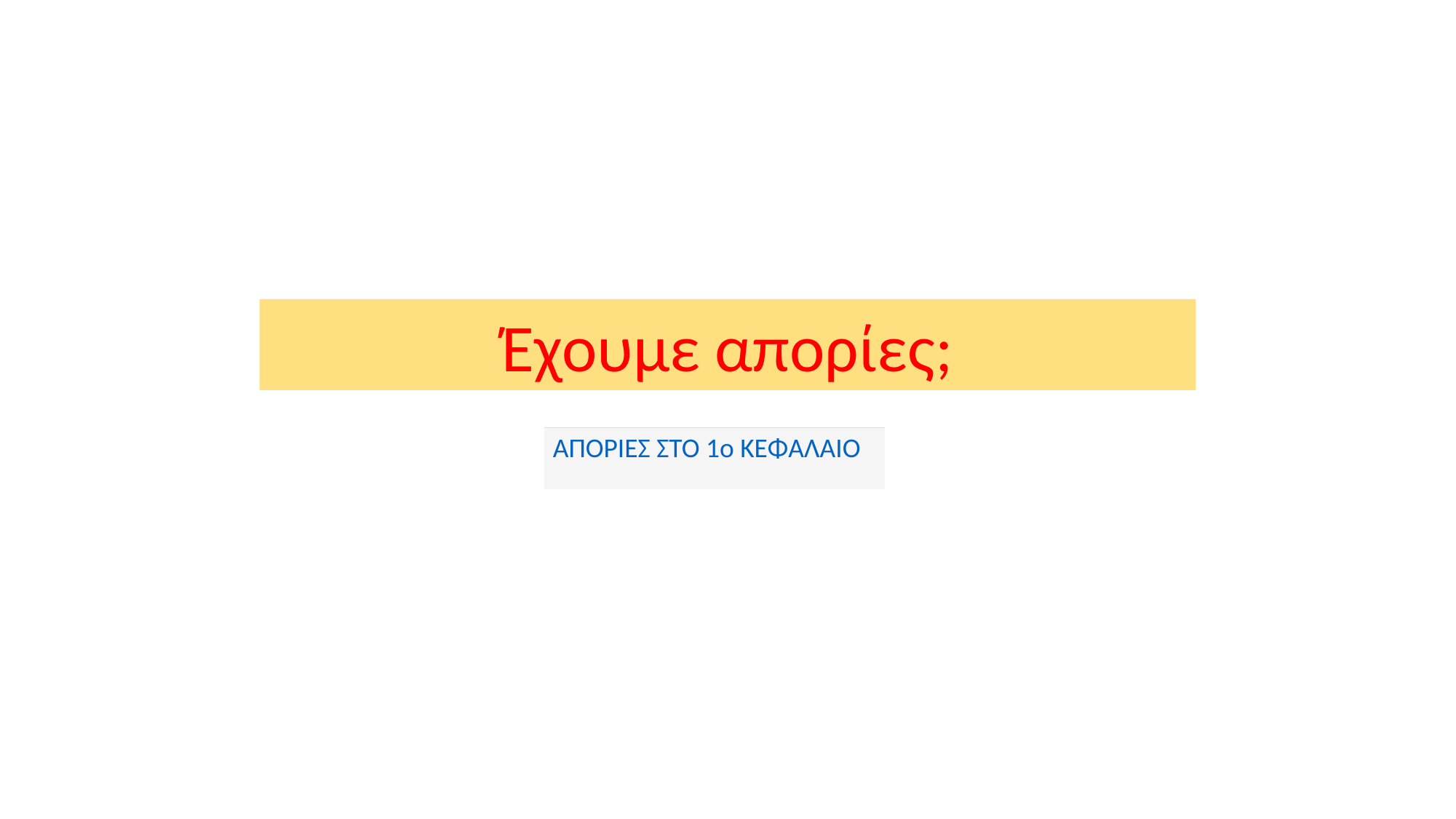

Έχουμε απορίες;
| ΑΠΟΡΙΕΣ ΣΤΟ 1ο ΚΕΦΑΛΑΙΟ |
| --- |